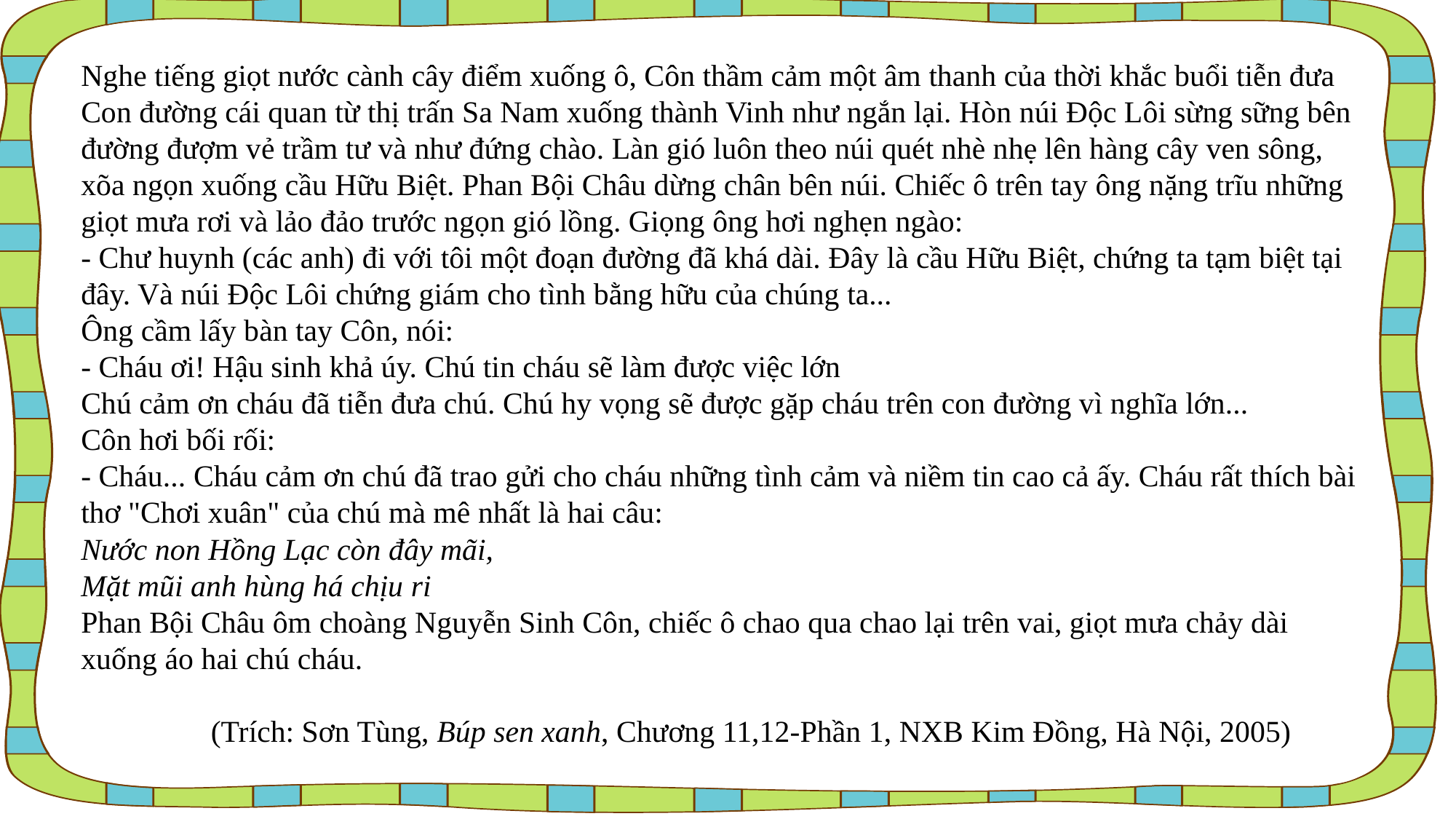

Nghe tiếng giọt nước cành cây điểm xuống ô, Côn thầm cảm một âm thanh của thời khắc buổi tiễn đưa
Con đường cái quan từ thị trấn Sa Nam xuống thành Vinh như ngắn lại. Hòn núi Độc Lôi sừng sững bên đường đượm vẻ trầm tư và như đứng chào. Làn gió luôn theo núi quét nhè nhẹ lên hàng cây ven sông, xõa ngọn xuống cầu Hữu Biệt. Phan Bội Châu dừng chân bên núi. Chiếc ô trên tay ông nặng trĩu những giọt mưa rơi và lảo đảo trước ngọn gió lồng. Giọng ông hơi nghẹn ngào:
- Chư huynh (các anh) đi với tôi một đoạn đường đã khá dài. Đây là cầu Hữu Biệt, chứng ta tạm biệt tại đây. Và núi Độc Lôi chứng giám cho tình bằng hữu của chúng ta...
Ông cầm lấy bàn tay Côn, nói:
- Cháu ơi! Hậu sinh khả úy. Chú tin cháu sẽ làm được việc lớn
Chú cảm ơn cháu đã tiễn đưa chú. Chú hy vọng sẽ được gặp cháu trên con đường vì nghĩa lớn...
Côn hơi bối rối:
- Cháu... Cháu cảm ơn chú đã trao gửi cho cháu những tình cảm và niềm tin cao cả ấy. Cháu rất thích bài thơ "Chơi xuân" của chú mà mê nhất là hai câu:
Nước non Hồng Lạc còn đây mãi,
Mặt mũi anh hùng há chịu ri
Phan Bội Châu ôm choàng Nguyễn Sinh Côn, chiếc ô chao qua chao lại trên vai, giọt mưa chảy dài xuống áo hai chú cháu.

                 (Trích: Sơn Tùng, Búp sen xanh, Chương 11,12-Phần 1, NXB Kim Đồng, Hà Nội, 2005)